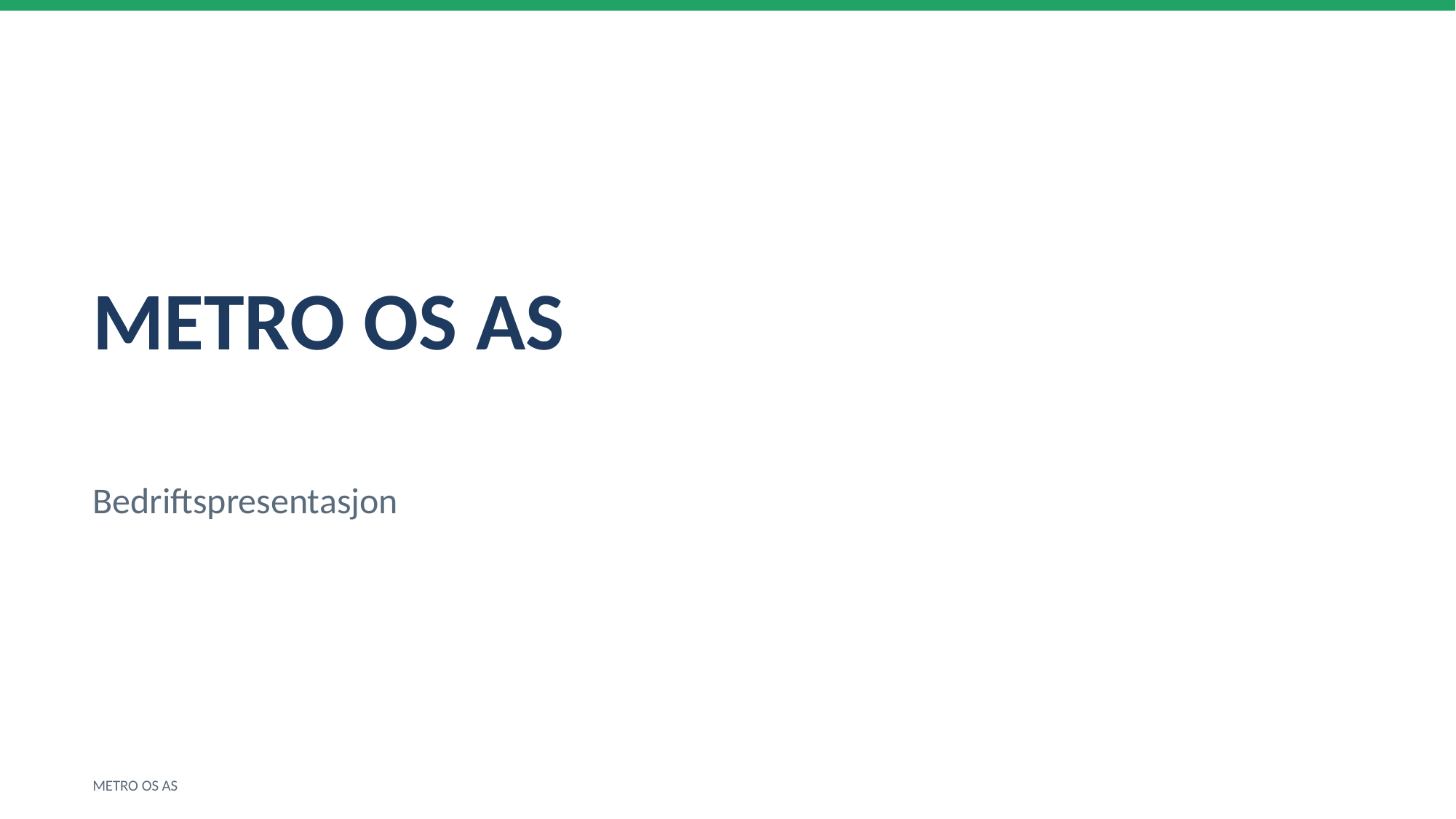

METRO OS AS
Bedriftspresentasjon
METRO OS AS